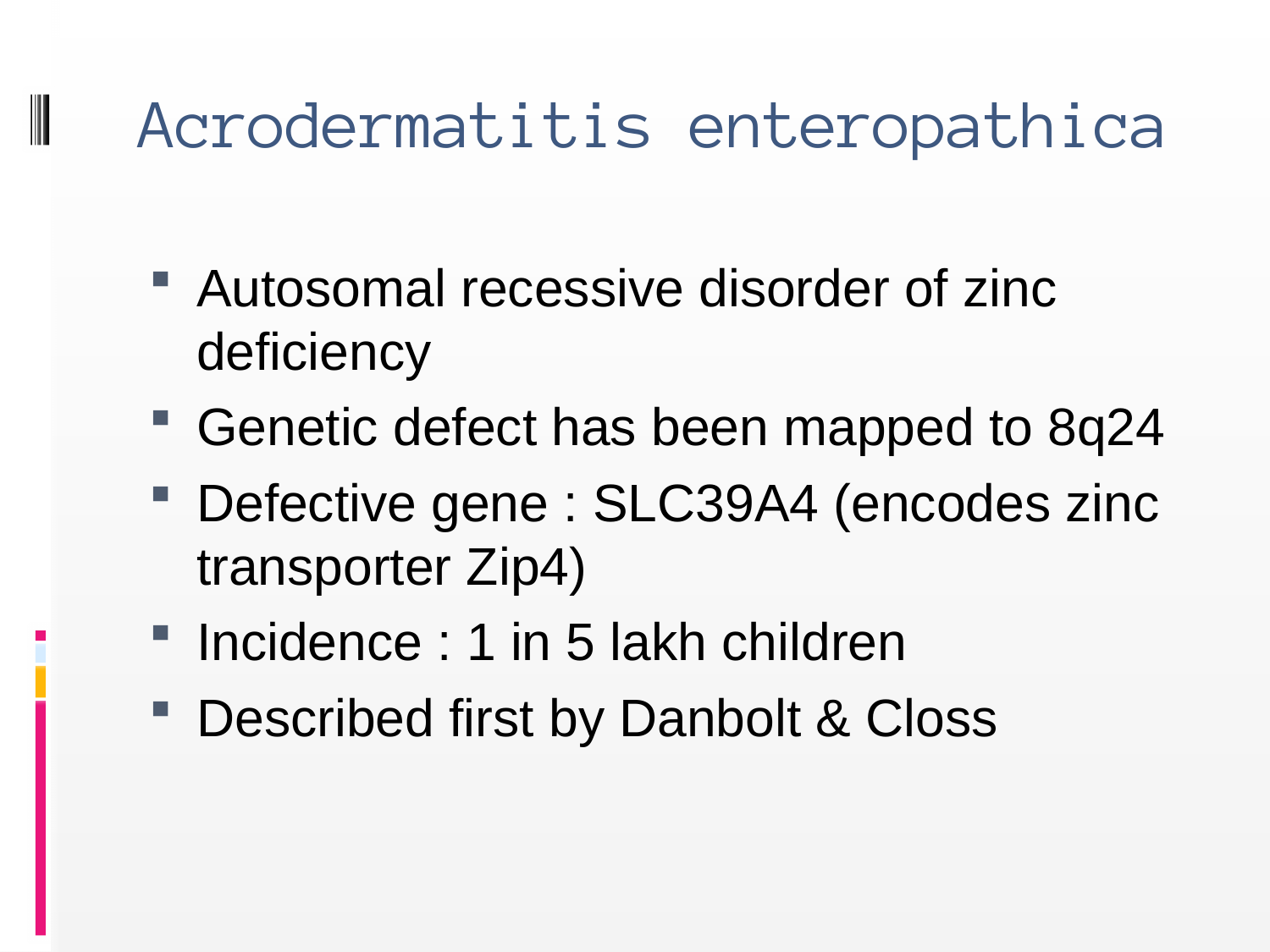

# Acrodermatitis enteropathica
Autosomal recessive disorder of zinc deficiency
Genetic defect has been mapped to 8q24
Defective gene : SLC39A4 (encodes zinc transporter Zip4)
Incidence : 1 in 5 lakh children
Described first by Danbolt & Closs